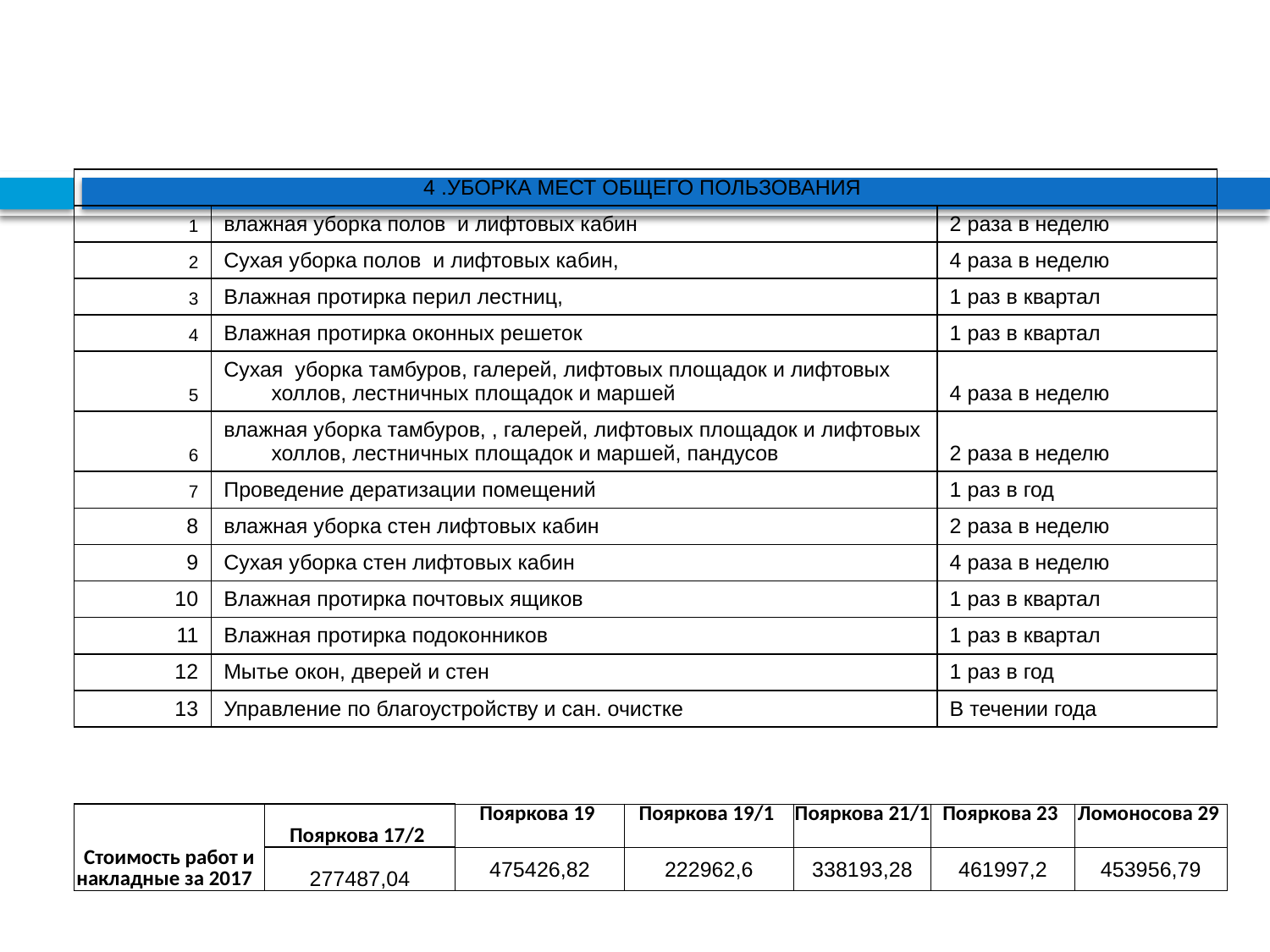

| 4 .УБОРКА МЕСТ ОБЩЕГО ПОЛЬЗОВАНИЯ |  |  |
| --- | --- | --- |
| 1 | влажная уборка полов и лифтовых кабин | 2 раза в неделю |
| 2 | Сухая уборка полов и лифтовых кабин, | 4 раза в неделю |
| 3 | Влажная протирка перил лестниц, | 1 раз в квартал |
| 4 | Влажная протирка оконных решеток | 1 раз в квартал |
| 5 | Сухая уборка тамбуров, галерей, лифтовых площадок и лифтовых холлов, лестничных площадок и маршей | 4 раза в неделю |
| 6 | влажная уборка тамбуров, , галерей, лифтовых площадок и лифтовых холлов, лестничных площадок и маршей, пандусов | 2 раза в неделю |
| 7 | Проведение дератизации помещений | 1 раз в год |
| 8 | влажная уборка стен лифтовых кабин | 2 раза в неделю |
| 9 | Сухая уборка стен лифтовых кабин | 4 раза в неделю |
| 10 | Влажная протирка почтовых ящиков | 1 раз в квартал |
| 11 | Влажная протирка подоконников | 1 раз в квартал |
| 12 | Мытье окон, дверей и стен | 1 раз в год |
| 13 | Управление по благоустройству и сан. очистке | В течении года |
| Стоимость работ и накладные за 2017 | Пояркова 17/2 | Пояркова 19 | Пояркова 19/1 | Пояркова 21/1 | Пояркова 23 | Ломоносова 29 |
| --- | --- | --- | --- | --- | --- | --- |
|  | 277487,04 | 475426,82 | 222962,6 | 338193,28 | 461997,2 | 453956,79 |